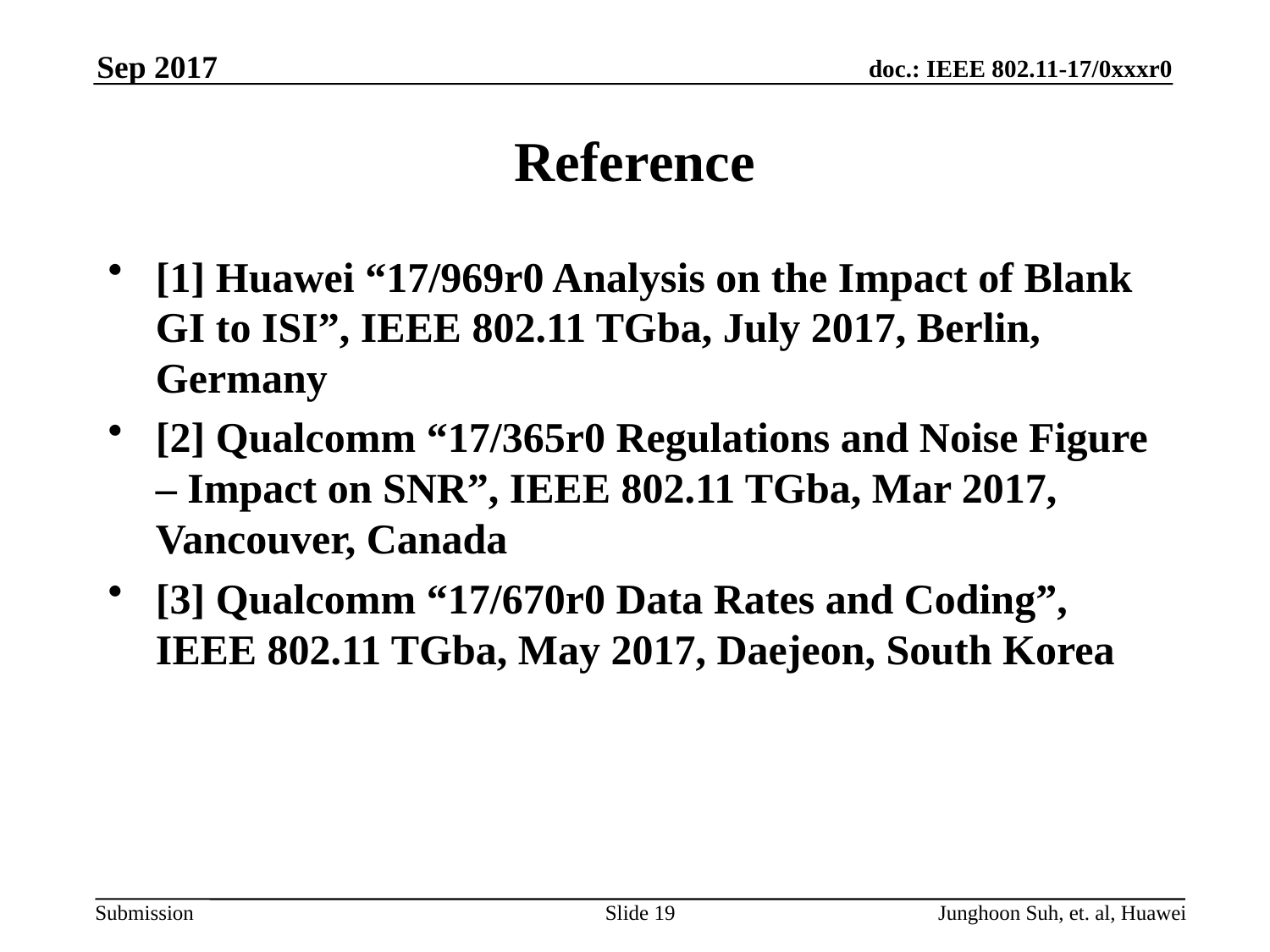

Sep 2017
# Reference
[1] Huawei “17/969r0 Analysis on the Impact of Blank GI to ISI”, IEEE 802.11 TGba, July 2017, Berlin, Germany
[2] Qualcomm “17/365r0 Regulations and Noise Figure – Impact on SNR”, IEEE 802.11 TGba, Mar 2017, Vancouver, Canada
[3] Qualcomm “17/670r0 Data Rates and Coding”, IEEE 802.11 TGba, May 2017, Daejeon, South Korea

Slide 19
Junghoon Suh, et. al, Huawei